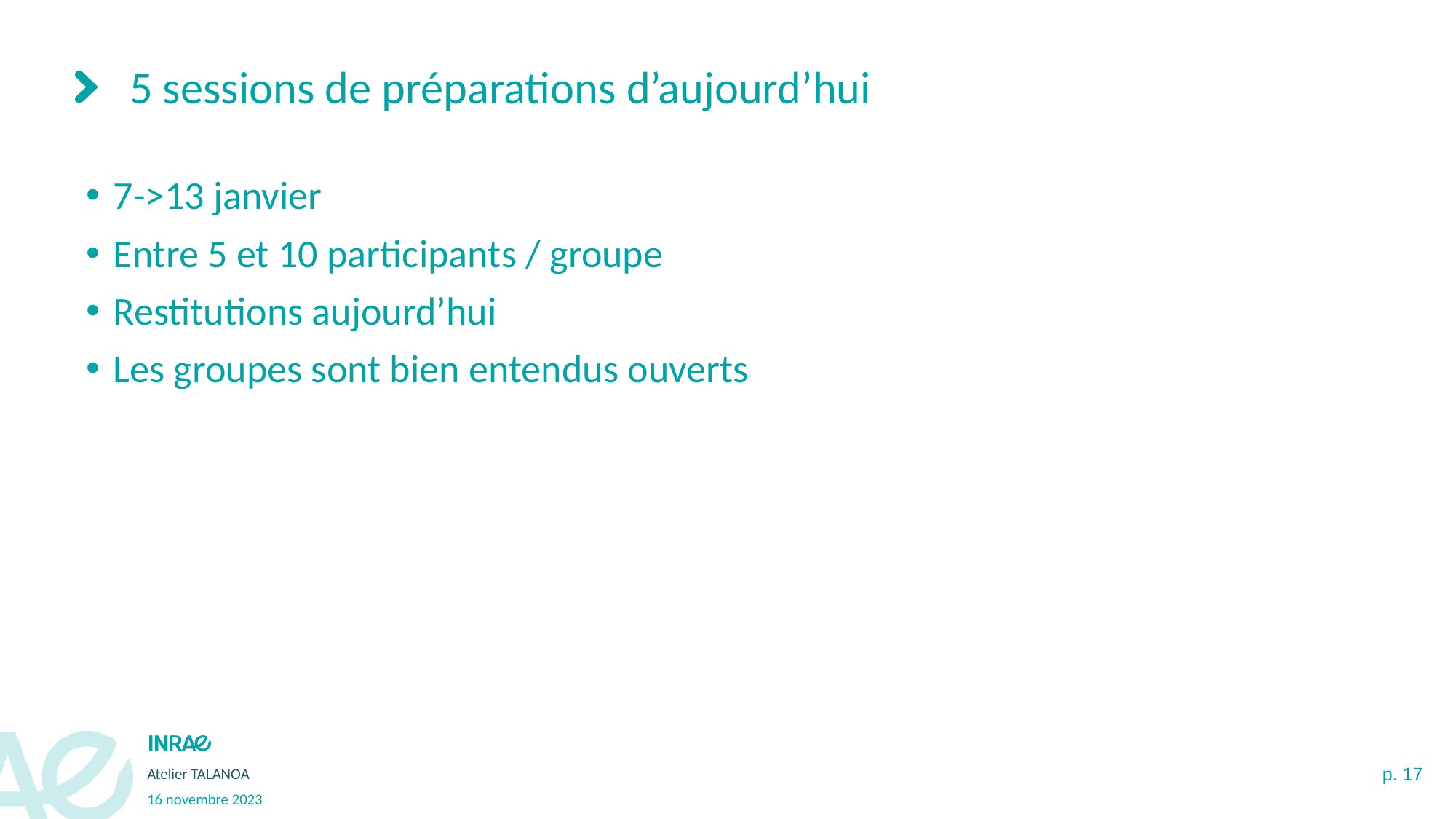

# 5 sessions de préparations d’aujourd’hui
7->13 janvier
Entre 5 et 10 participants / groupe
Restitutions aujourd’hui
Les groupes sont bien entendus ouverts